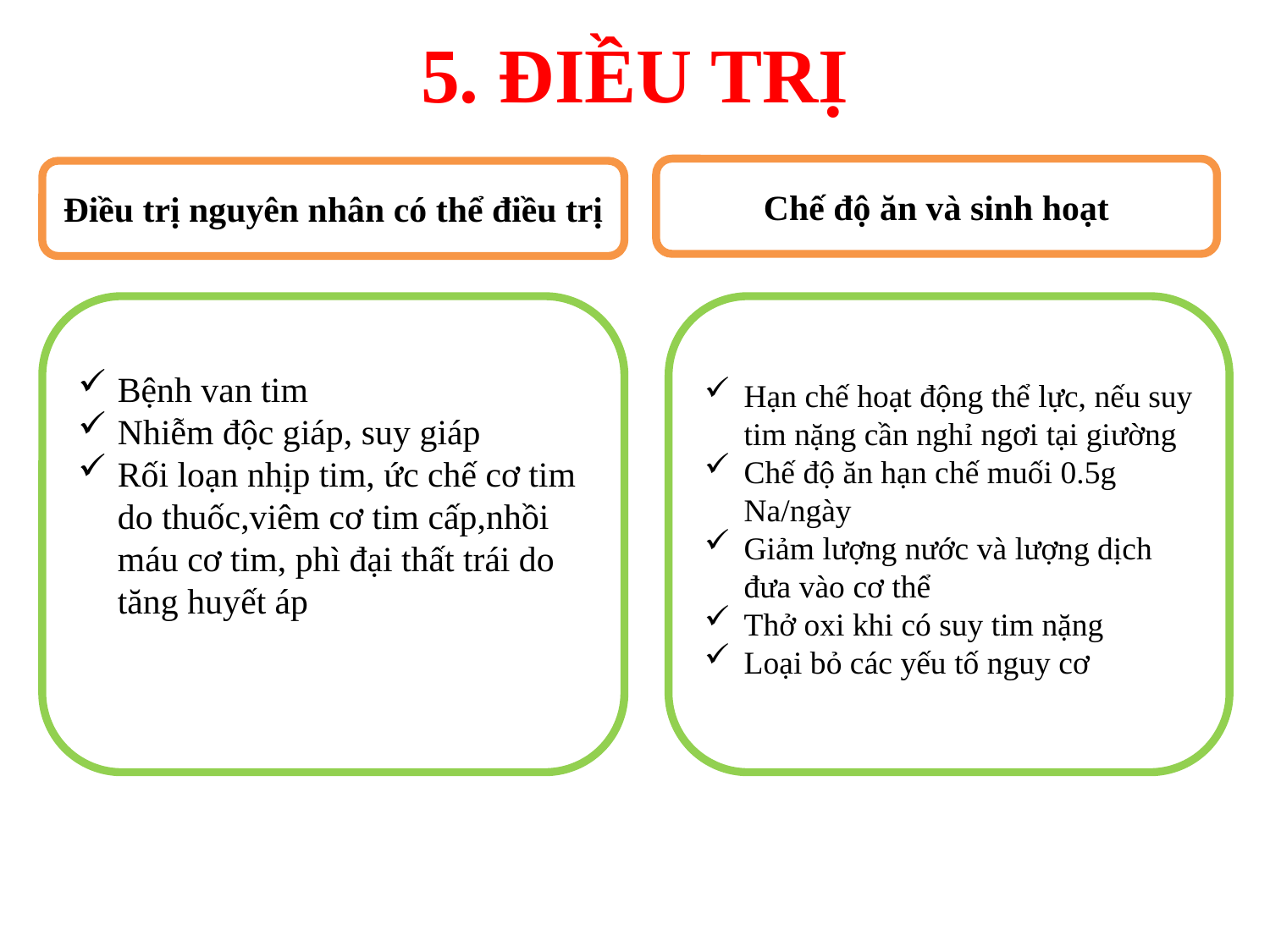

# 5. ĐIỀU TRỊ
Chế độ ăn và sinh hoạt
Điều trị nguyên nhân có thể điều trị

Bệnh van tim
Nhiễm độc giáp, suy giáp
Rối loạn nhịp tim, ức chế cơ tim do thuốc,viêm cơ tim cấp,nhồi máu cơ tim, phì đại thất trái do tăng huyết áp

Hạn chế hoạt động thể lực, nếu suy tim nặng cần nghỉ ngơi tại giường
Chế độ ăn hạn chế muối 0.5g Na/ngày
Giảm lượng nước và lượng dịch đưa vào cơ thể
Thở oxi khi có suy tim nặng
Loại bỏ các yếu tố nguy cơ